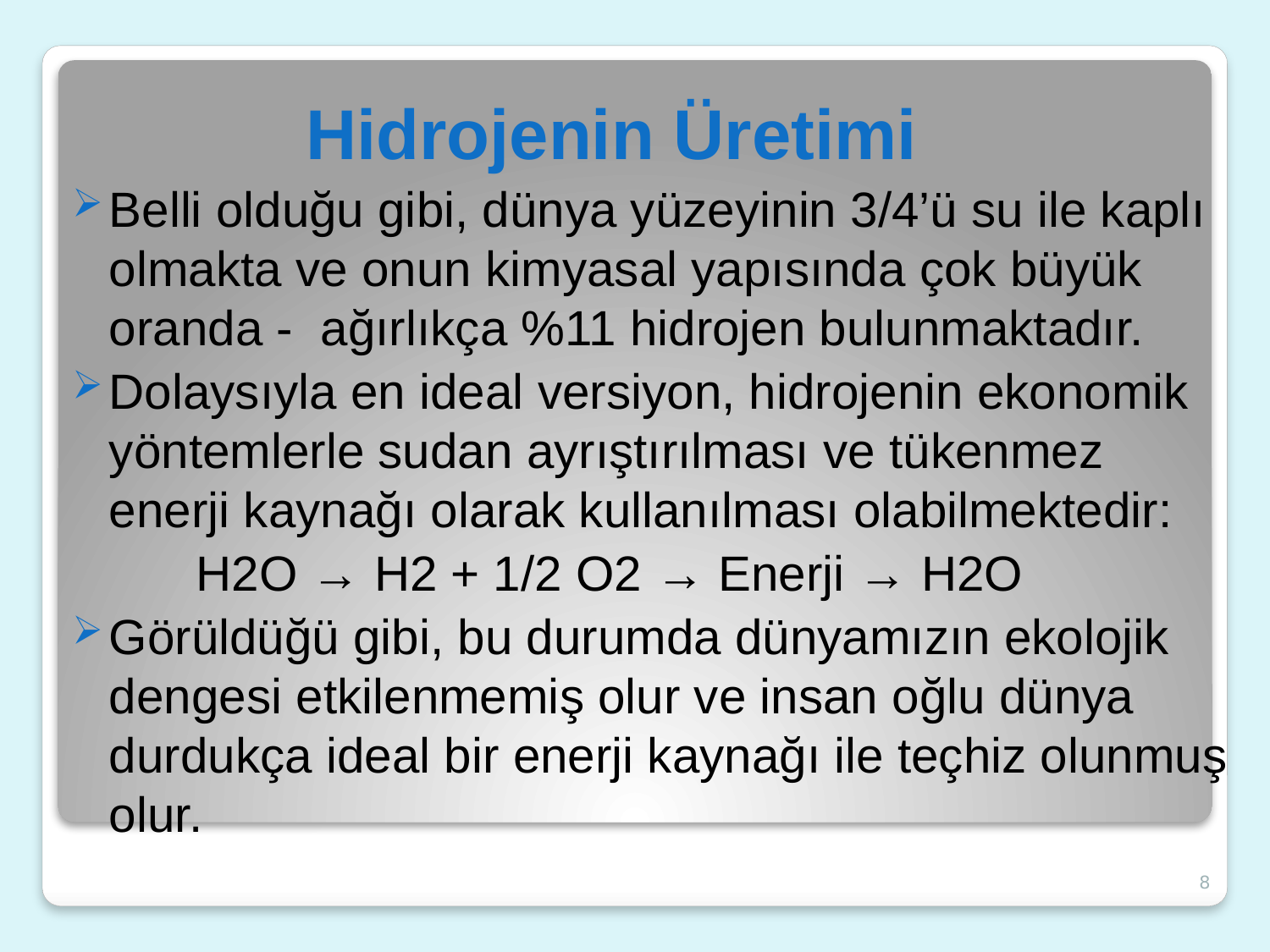

Hidrojenin Üretimi
Belli olduğu gibi, dünya yüzeyinin 3/4’ü su ile kaplı olmakta ve onun kimyasal yapısında çok büyük oranda -  ağırlıkça %11 hidrojen bulunmaktadır.
Dolaysıyla en ideal versiyon, hidrojenin ekonomik yöntemlerle sudan ayrıştırılması ve tükenmez enerji kaynağı olarak kullanılması olabilmektedir:
         H2O → H2 + 1/2 O2 → Enerji → H2O
Görüldüğü gibi, bu durumda dünyamızın ekolojik dengesi etkilenmemiş olur ve insan oğlu dünya durdukça ideal bir enerji kaynağı ile teçhiz olunmuş olur.

8